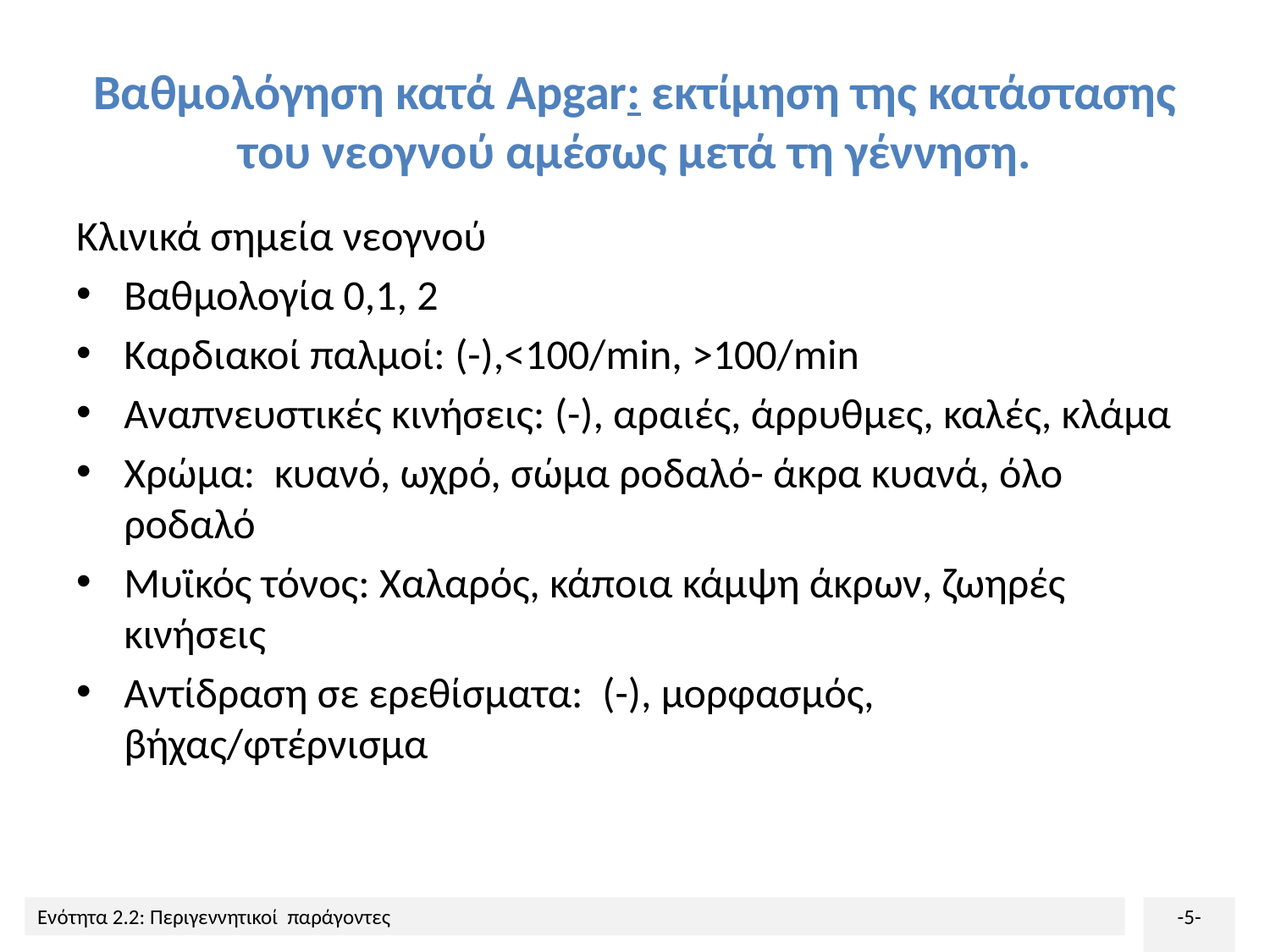

# Βαθμολόγηση κατά Apgar: εκτίμηση της κατάστασης του νεογνού αμέσως μετά τη γέννηση.
Κλινικά σημεία νεογνού
Βαθμολογία 0,1, 2
Καρδιακοί παλμοί: (-),<100/min, >100/min
Αναπνευστικές κινήσεις: (-), αραιές, άρρυθμες, καλές, κλάμα
Χρώμα:  κυανό, ωχρό, σώμα ροδαλό- άκρα κυανά, όλο ροδαλό
Μυϊκός τόνος: Χαλαρός, κάποια κάμψη άκρων, ζωηρές κινήσεις
Αντίδραση σε ερεθίσματα:  (-), μορφασμός,  βήχας/φτέρνισμα